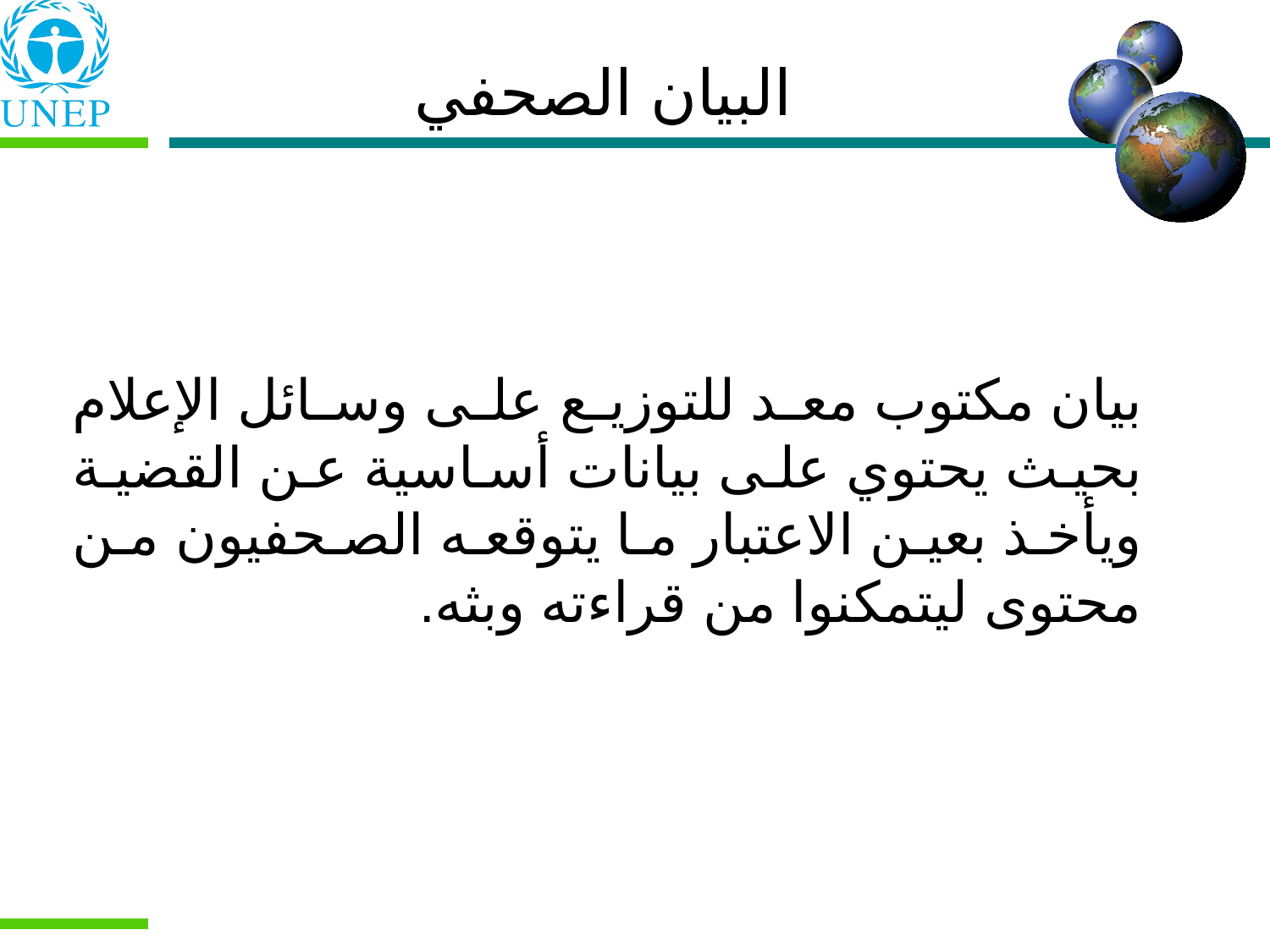

البيان الصحفي
بيان مكتوب معد للتوزيع على وسائل الإعلام بحيث يحتوي على بيانات أساسية عن القضية ويأخذ بعين الاعتبار ما يتوقعه الصحفيون من محتوى ليتمكنوا من قراءته وبثه.